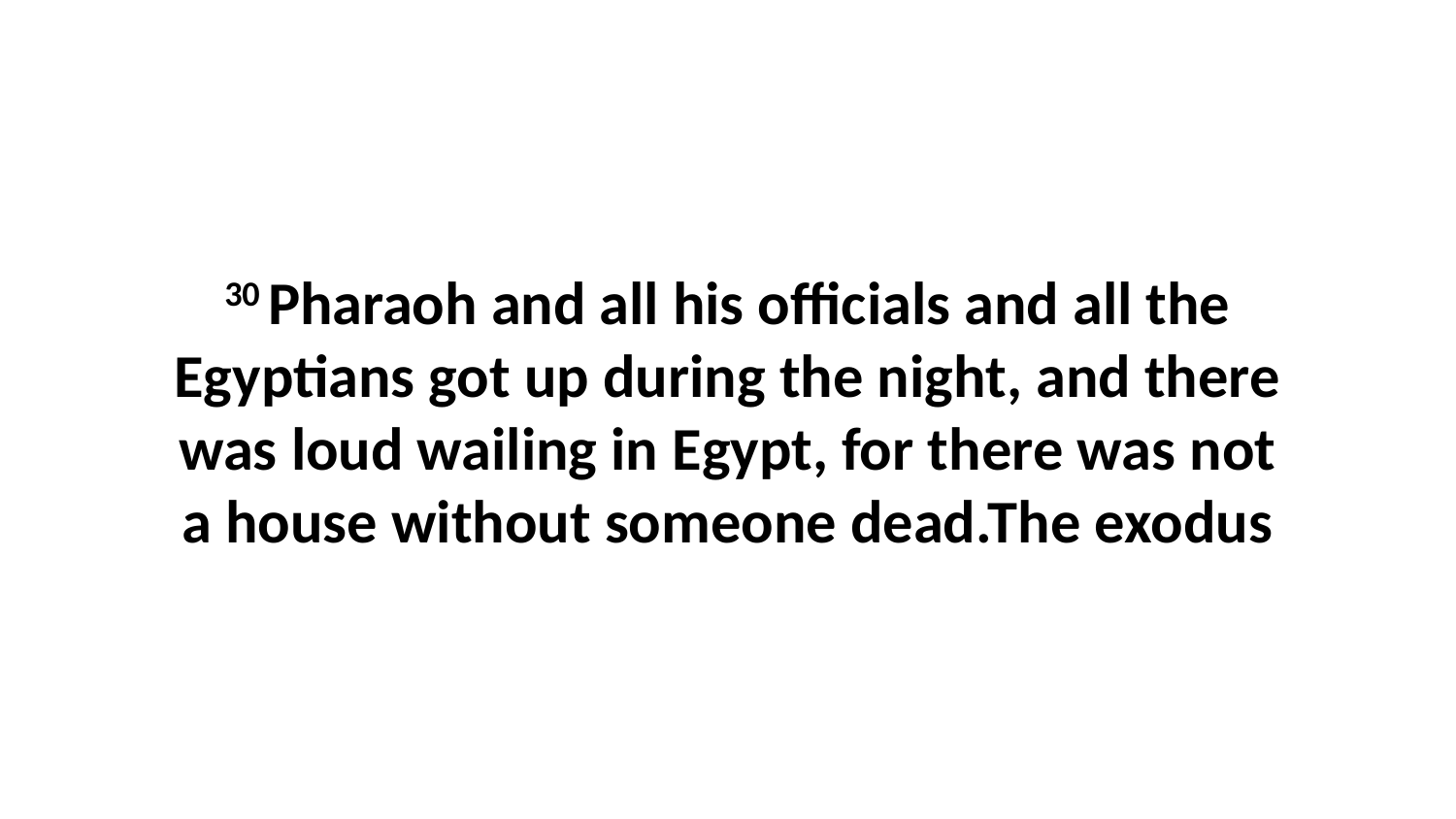

30 Pharaoh and all his officials and all the Egyptians got up during the night, and there was loud wailing in Egypt, for there was not a house without someone dead.The exodus